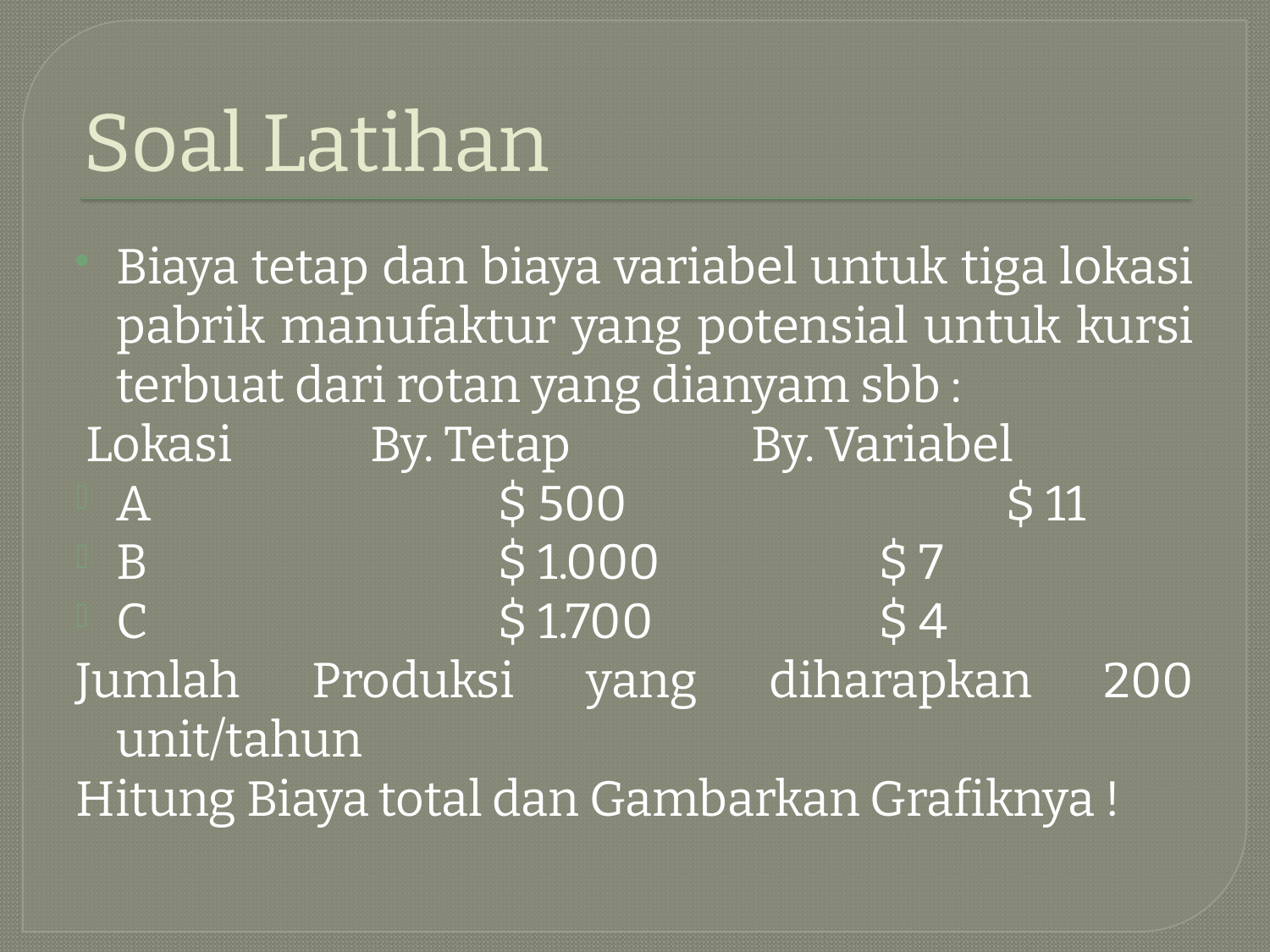

# Soal Latihan
Biaya tetap dan biaya variabel untuk tiga lokasi pabrik manufaktur yang potensial untuk kursi terbuat dari rotan yang dianyam sbb :
 Lokasi		By. Tetap		By. Variabel
A			$ 500			$ 11
B			$ 1.000		$ 7
C			$ 1.700		$ 4
Jumlah Produksi yang diharapkan 200 unit/tahun
Hitung Biaya total dan Gambarkan Grafiknya !